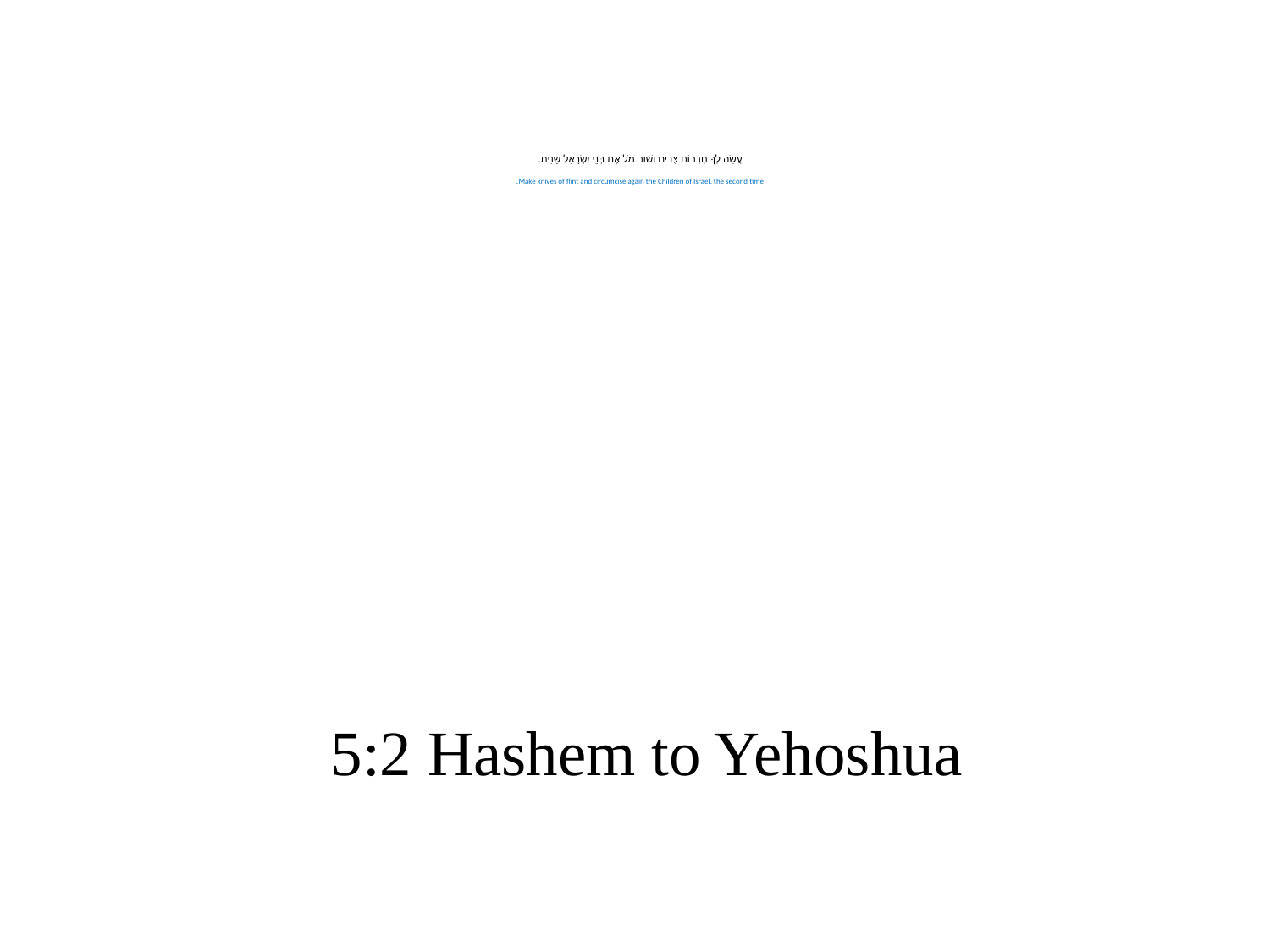

# עֲשֵׂה לְךָ חַרְבוֹת צֻרִים וְשׁוּב מֹל אֶת בְּנֵי יִשְׂרָאֵל שֵׁנִית. Make knives of flint and circumcise again the Children of Israel, the second time.
5:2 Hashem to Yehoshua